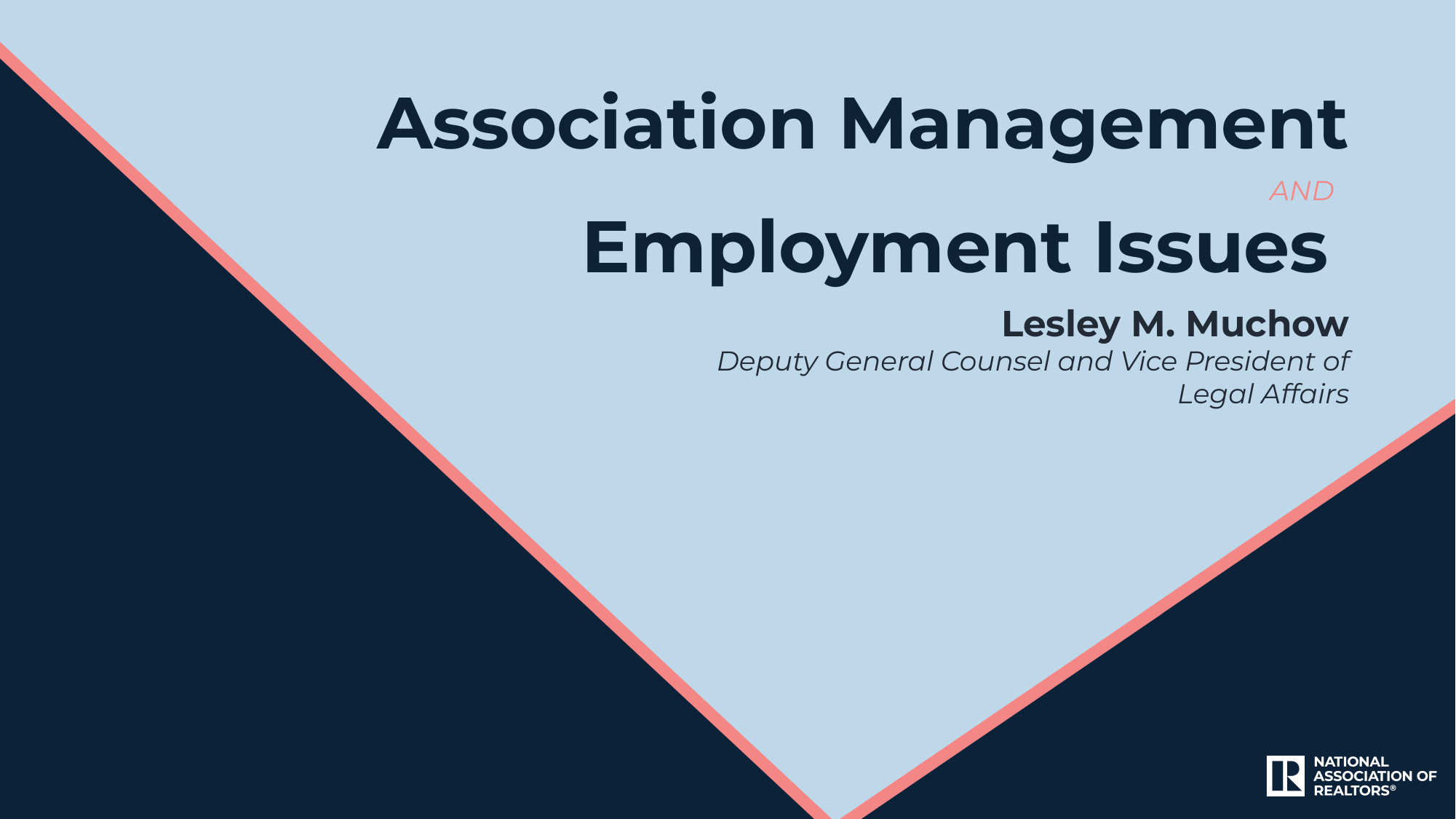

Association Management

 Employment Issues
 AND
Lesley M. Muchow
Deputy General Counsel and Vice President of Legal Affairs